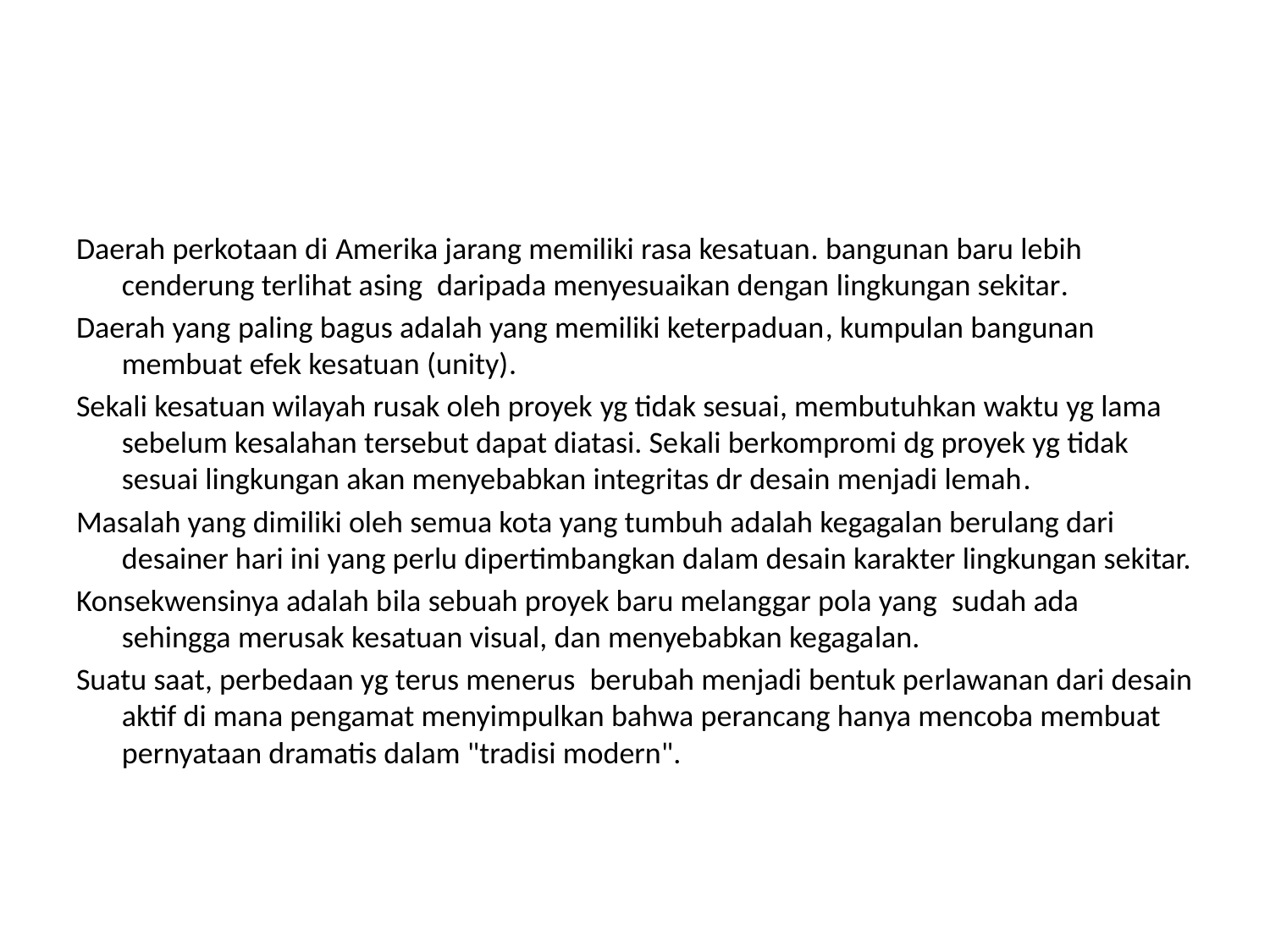

#
Daerah perkotaan di Amerika jarang memiliki rasa kesatuan. bangunan baru lebih cenderung terlihat asing  daripada menyesuaikan dengan lingkungan sekitar.
Daerah yang paling bagus adalah yang memiliki keterpaduan, kumpulan bangunan membuat efek kesatuan (unity).
Sekali kesatuan wilayah rusak oleh proyek yg tidak sesuai, membutuhkan waktu yg lama sebelum kesalahan tersebut dapat diatasi. Sekali berkompromi dg proyek yg tidak sesuai lingkungan akan menyebabkan integritas dr desain menjadi lemah.
Masalah yang dimiliki oleh semua kota yang tumbuh adalah kegagalan berulang dari desainer hari ini yang perlu dipertimbangkan dalam desain karakter lingkungan sekitar.
Konsekwensinya adalah bila sebuah proyek baru melanggar pola yang  sudah ada sehingga merusak kesatuan visual, dan menyebabkan kegagalan.
Suatu saat, perbedaan yg terus menerus  berubah menjadi bentuk perlawanan dari desain aktif di mana pengamat menyimpulkan bahwa perancang hanya mencoba membuat pernyataan dramatis dalam "tradisi modern".